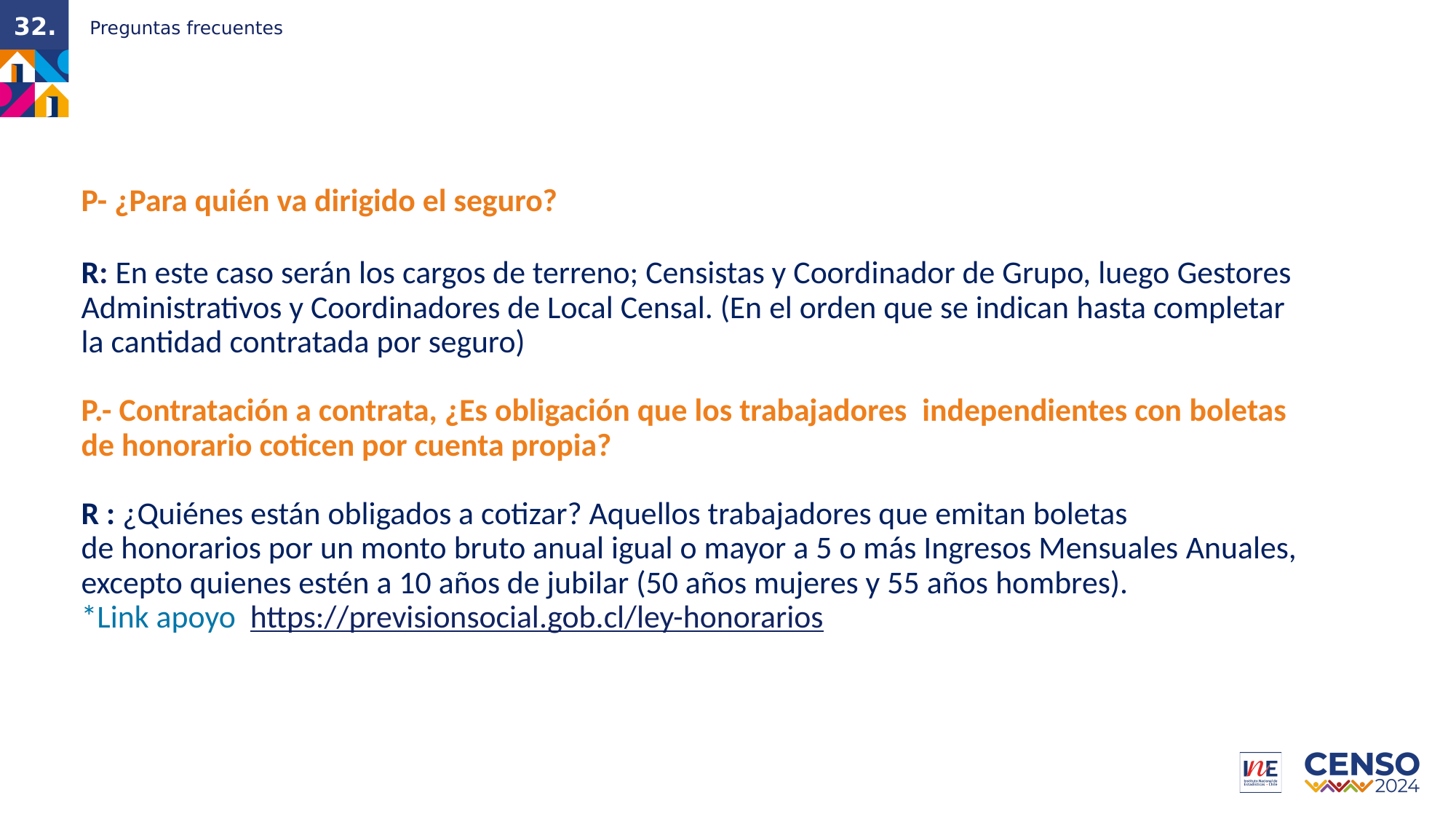

Preguntas frecuentes
32.
P- ¿Para quién va dirigido el seguro?
R: En este caso serán los cargos de terreno; Censistas y Coordinador de Grupo, luego Gestores Administrativos y Coordinadores de Local Censal. (En el orden que se indican hasta completar la cantidad contratada por seguro)

P.- Contratación a contrata, ¿Es obligación que los trabajadores  independientes con boletas de honorario coticen por cuenta propia?
R : ¿Quiénes están obligados a cotizar? Aquellos trabajadores que emitan boletas de honorarios por un monto bruto anual igual o mayor a 5 o más Ingresos Mensuales Anuales, excepto quienes estén a 10 años de jubilar (50 años mujeres y 55 años hombres).
*Link apoyo  https://previsionsocial.gob.cl/ley-honorarios